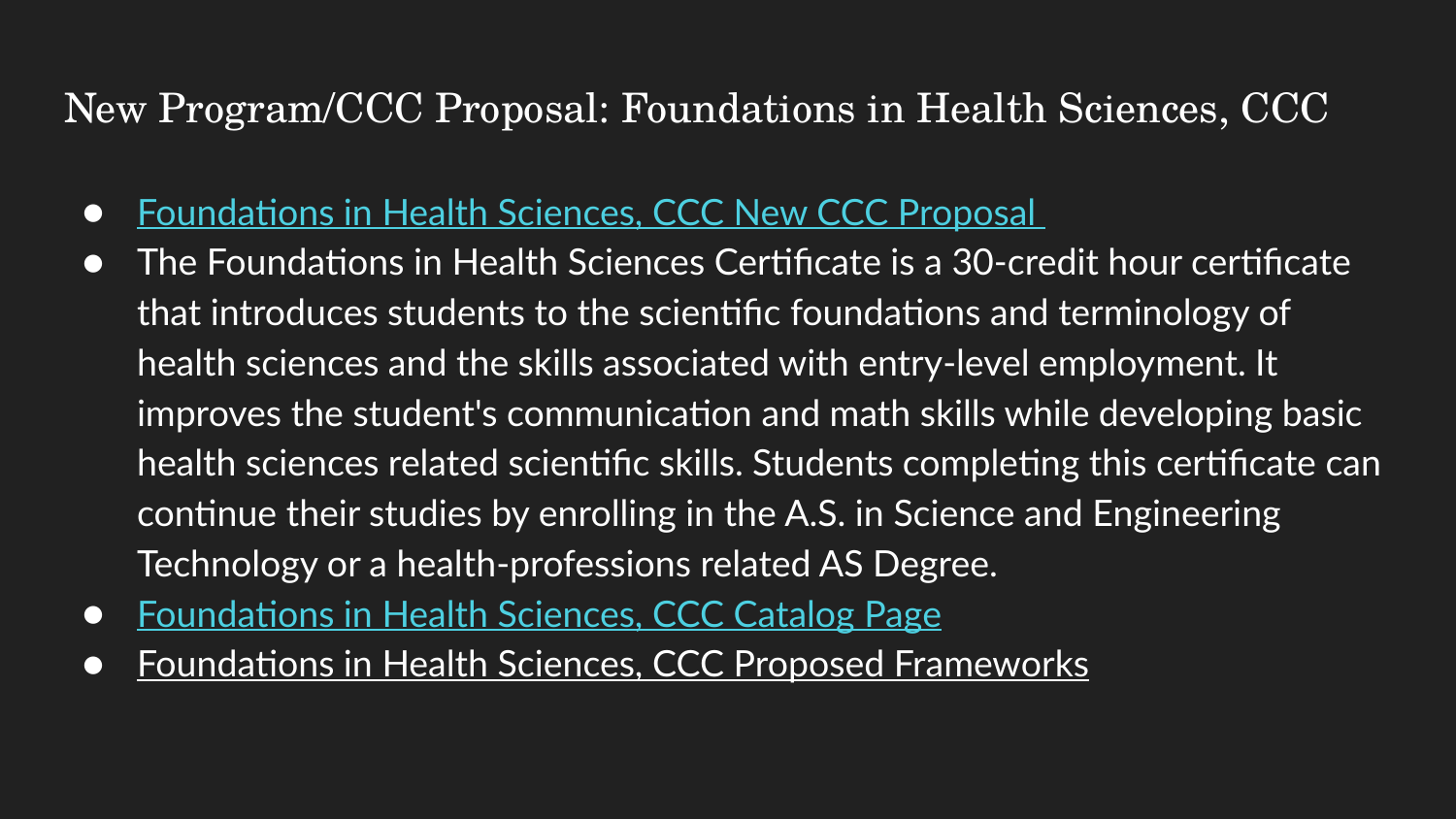

# New Program/CCC Proposal: Foundations in Health Sciences, CCC
Foundations in Health Sciences, CCC New CCC Proposal
The Foundations in Health Sciences Certificate is a 30-credit hour certificate that introduces students to the scientific foundations and terminology of health sciences and the skills associated with entry-level employment. It improves the student's communication and math skills while developing basic health sciences related scientific skills. Students completing this certificate can continue their studies by enrolling in the A.S. in Science and Engineering Technology or a health-professions related AS Degree.
Foundations in Health Sciences, CCC Catalog Page
Foundations in Health Sciences, CCC Proposed Frameworks